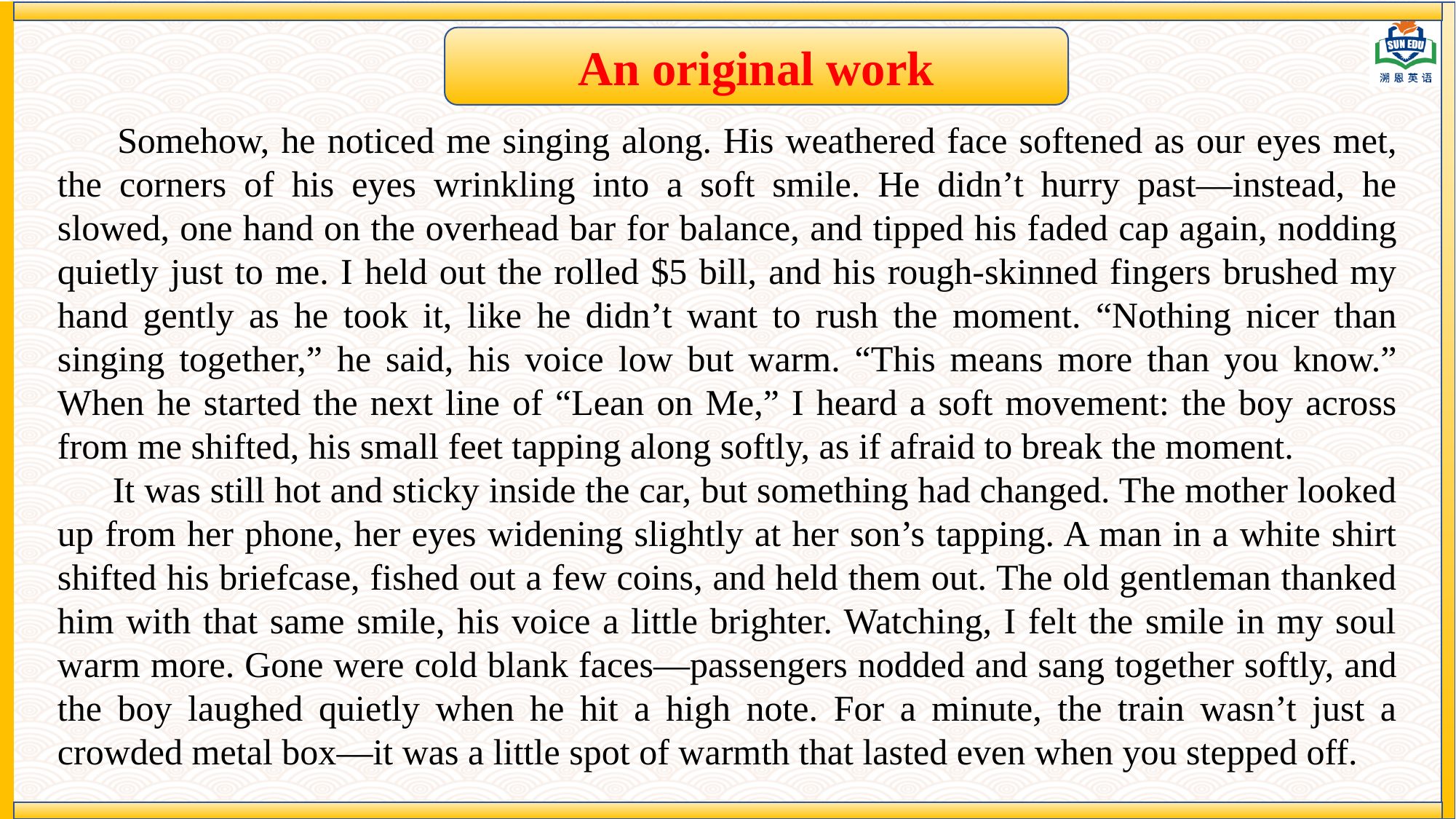

An original work
  Somehow, he noticed me singing along. His weathered face softened as our eyes met, the corners of his eyes wrinkling into a soft smile. He didn’t hurry past—instead, he slowed, one hand on the overhead bar for balance, and tipped his faded cap again, nodding quietly just to me. I held out the rolled $5 bill, and his rough-skinned fingers brushed my hand gently as he took it, like he didn’t want to rush the moment. “Nothing nicer than singing together,” he said, his voice low but warm. “This means more than you know.” When he started the next line of “Lean on Me,” I heard a soft movement: the boy across from me shifted, his small feet tapping along softly, as if afraid to break the moment.
  It was still hot and sticky inside the car, but something had changed. The mother looked up from her phone, her eyes widening slightly at her son’s tapping. A man in a white shirt shifted his briefcase, fished out a few coins, and held them out. The old gentleman thanked him with that same smile, his voice a little brighter. Watching, I felt the smile in my soul warm more. Gone were cold blank faces—passengers nodded and sang together softly, and the boy laughed quietly when he hit a high note. For a minute, the train wasn’t just a crowded metal box—it was a little spot of warmth that lasted even when you stepped off.